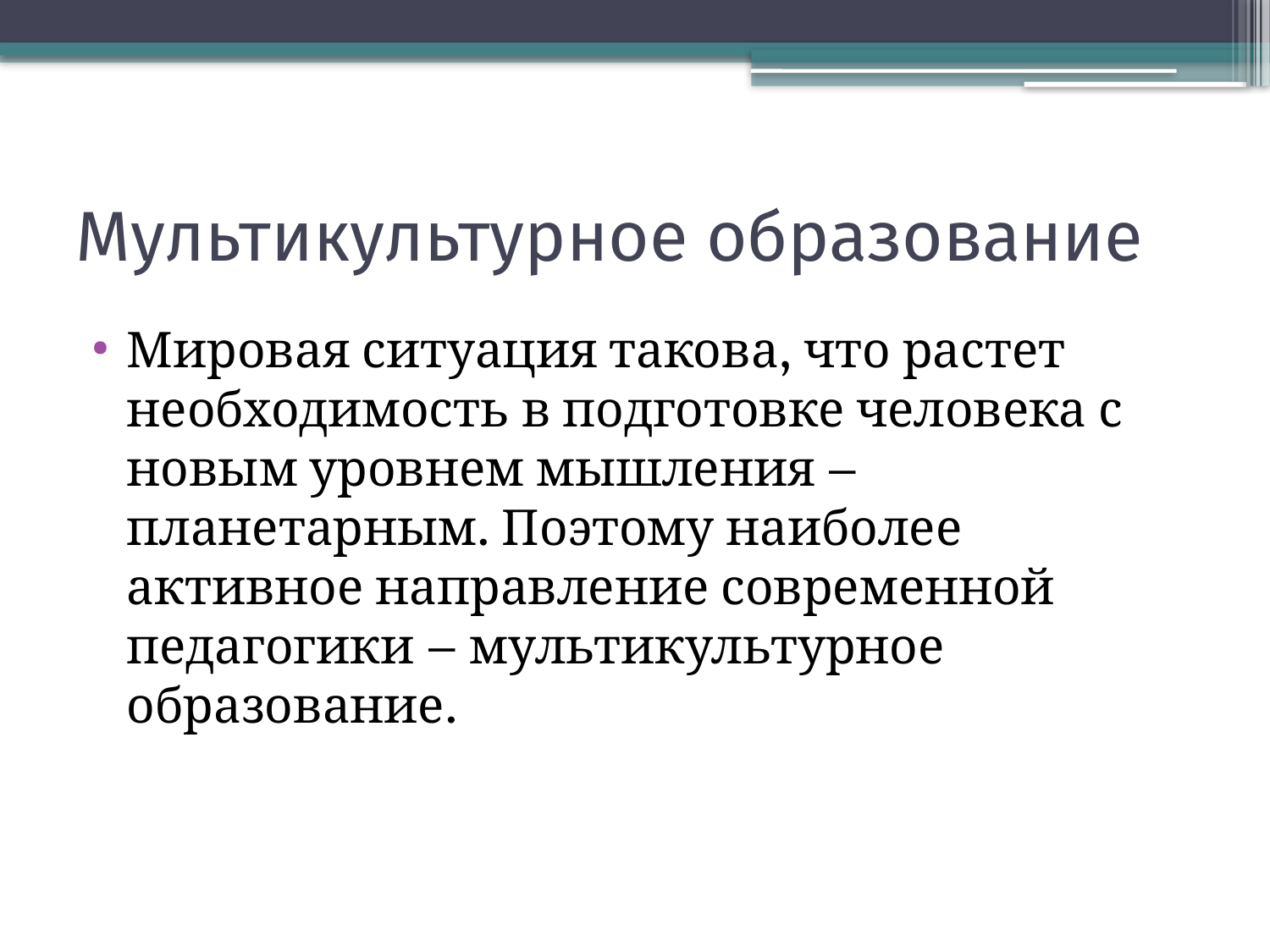

# Мультикультурное образование
Мировая ситуация такова, что растет необходимость в подготовке человека с новым уровнем мышления – планетарным. Поэтому наиболее активное направление современной педагогики – мультикультурное образование.